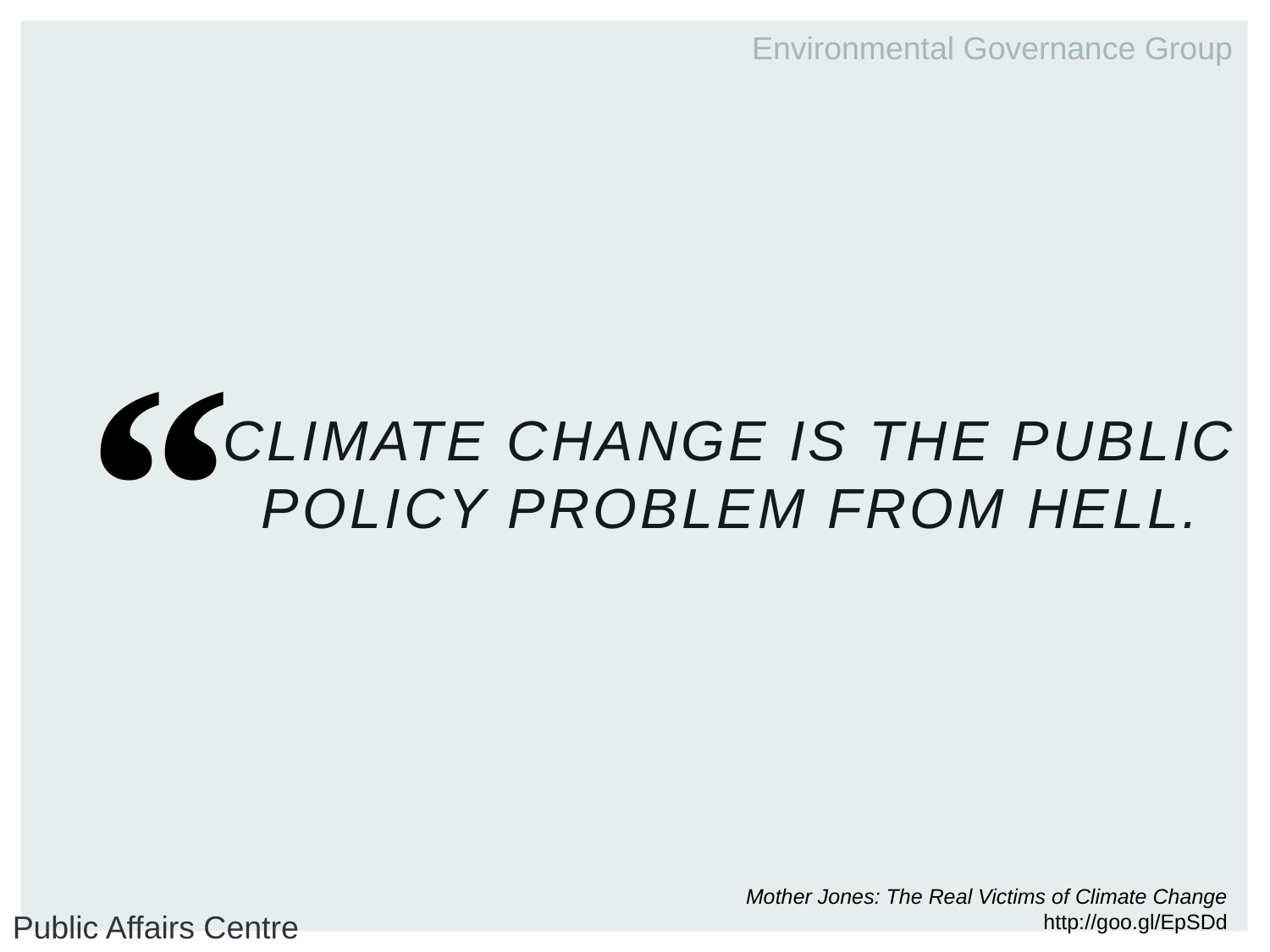

Environmental Governance Group
“
Climate change is the public policy problem from hell.
Mother Jones: The Real Victims of Climate Change http://goo.gl/EpSDd

Public Affairs Centre